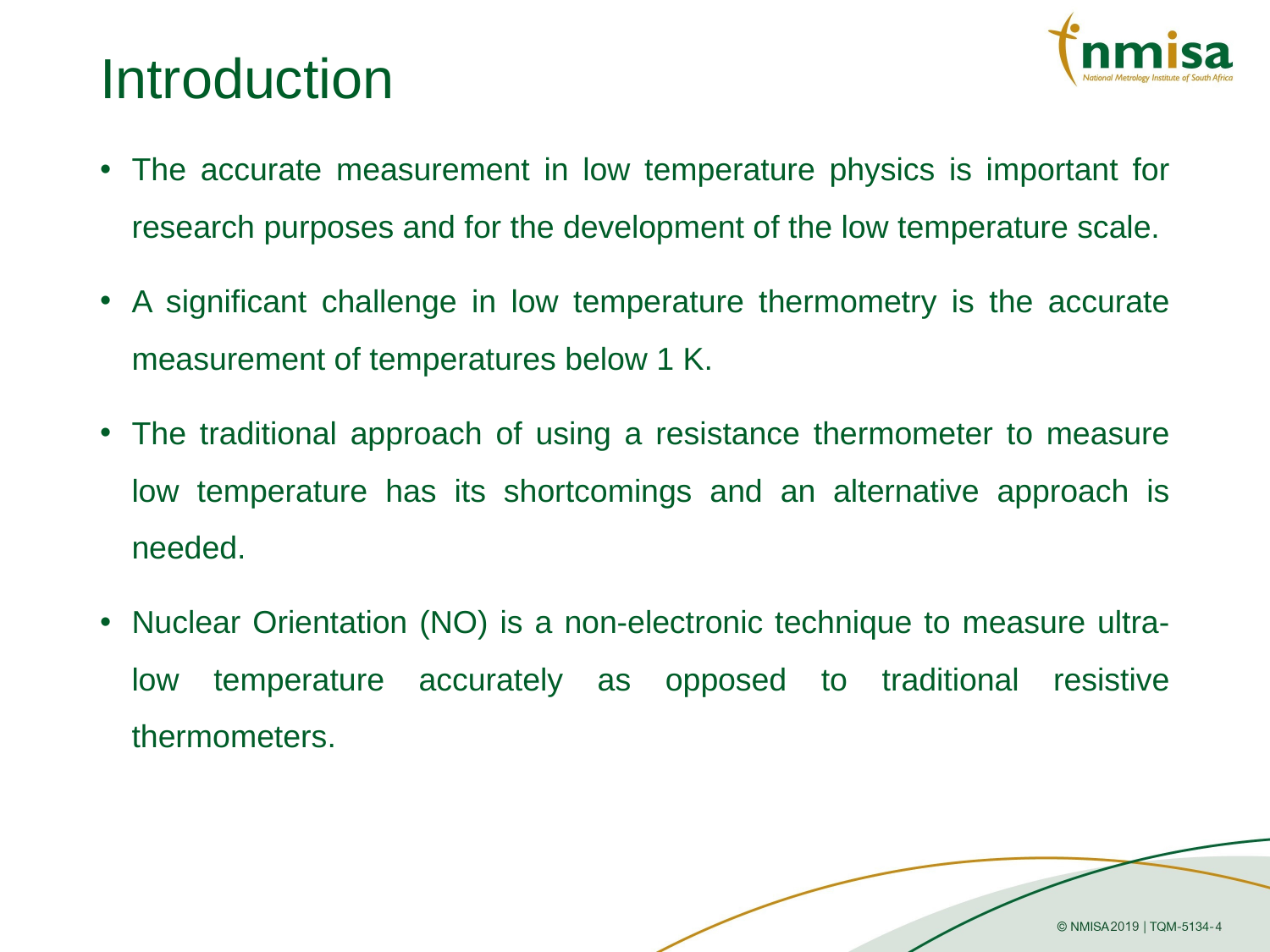

# Introduction
The accurate measurement in low temperature physics is important for research purposes and for the development of the low temperature scale.
A significant challenge in low temperature thermometry is the accurate measurement of temperatures below 1 K.
The traditional approach of using a resistance thermometer to measure low temperature has its shortcomings and an alternative approach is needed.
Nuclear Orientation (NO) is a non-electronic technique to measure ultra-low temperature accurately as opposed to traditional resistive thermometers.